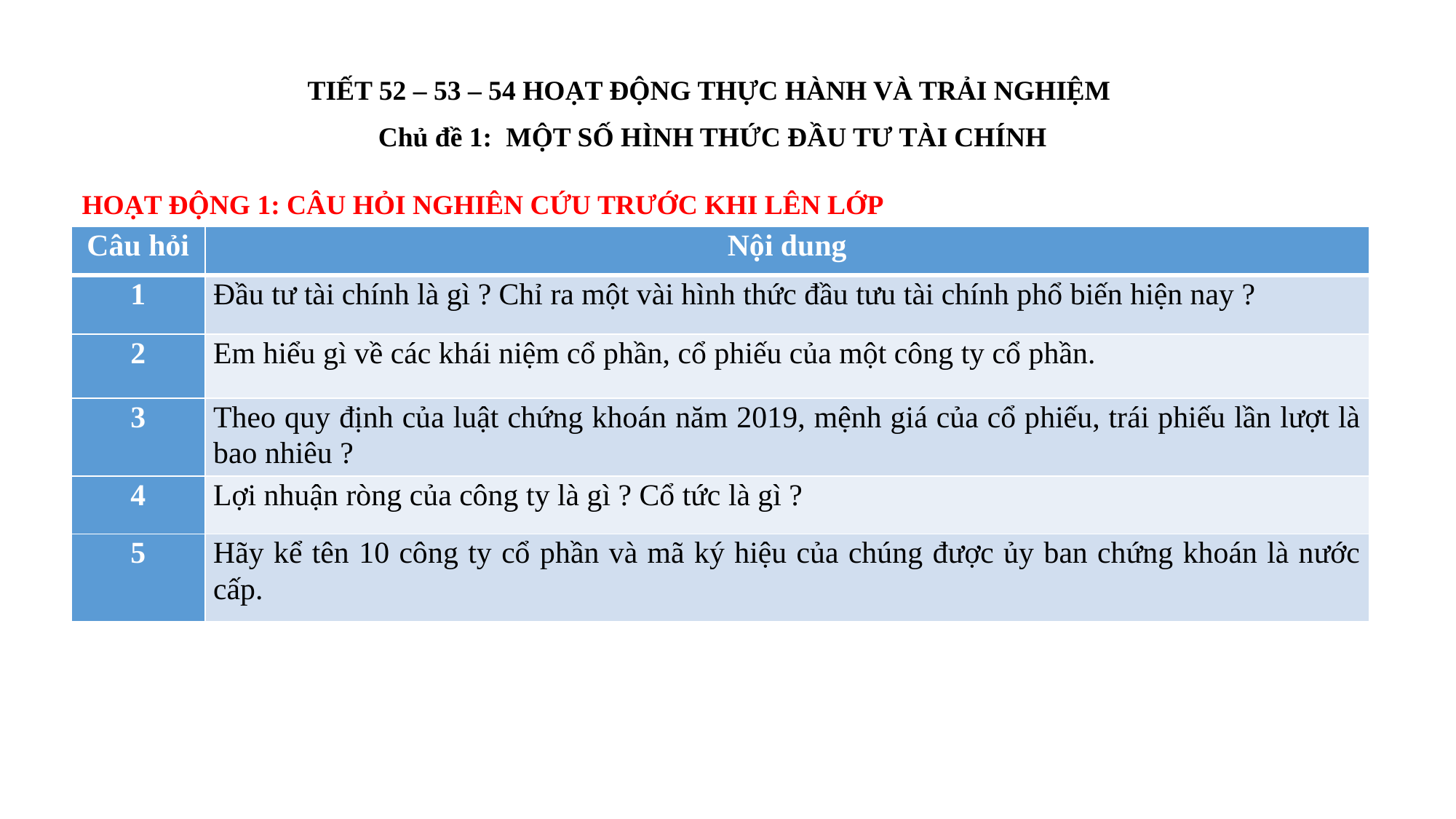

TIẾT 52 – 53 – 54 HOẠT ĐỘNG THỰC HÀNH VÀ TRẢI NGHIỆM
Chủ đề 1:  MỘT SỐ HÌNH THỨC ĐẦU TƯ TÀI CHÍNH
HOẠT ĐỘNG 1: CÂU HỎI NGHIÊN CỨU TRƯỚC KHI LÊN LỚP
| Câu hỏi | Nội dung |
| --- | --- |
| 1 | Đầu tư tài chính là gì ? Chỉ ra một vài hình thức đầu tưu tài chính phổ biến hiện nay ? |
| 2 | Em hiểu gì về các khái niệm cổ phần, cổ phiếu của một công ty cổ phần. |
| 3 | Theo quy định của luật chứng khoán năm 2019, mệnh giá của cổ phiếu, trái phiếu lần lượt là bao nhiêu ? |
| 4 | Lợi nhuận ròng của công ty là gì ? Cổ tức là gì ? |
| 5 | Hãy kể tên 10 công ty cổ phần và mã ký hiệu của chúng được ủy ban chứng khoán là nước cấp. |